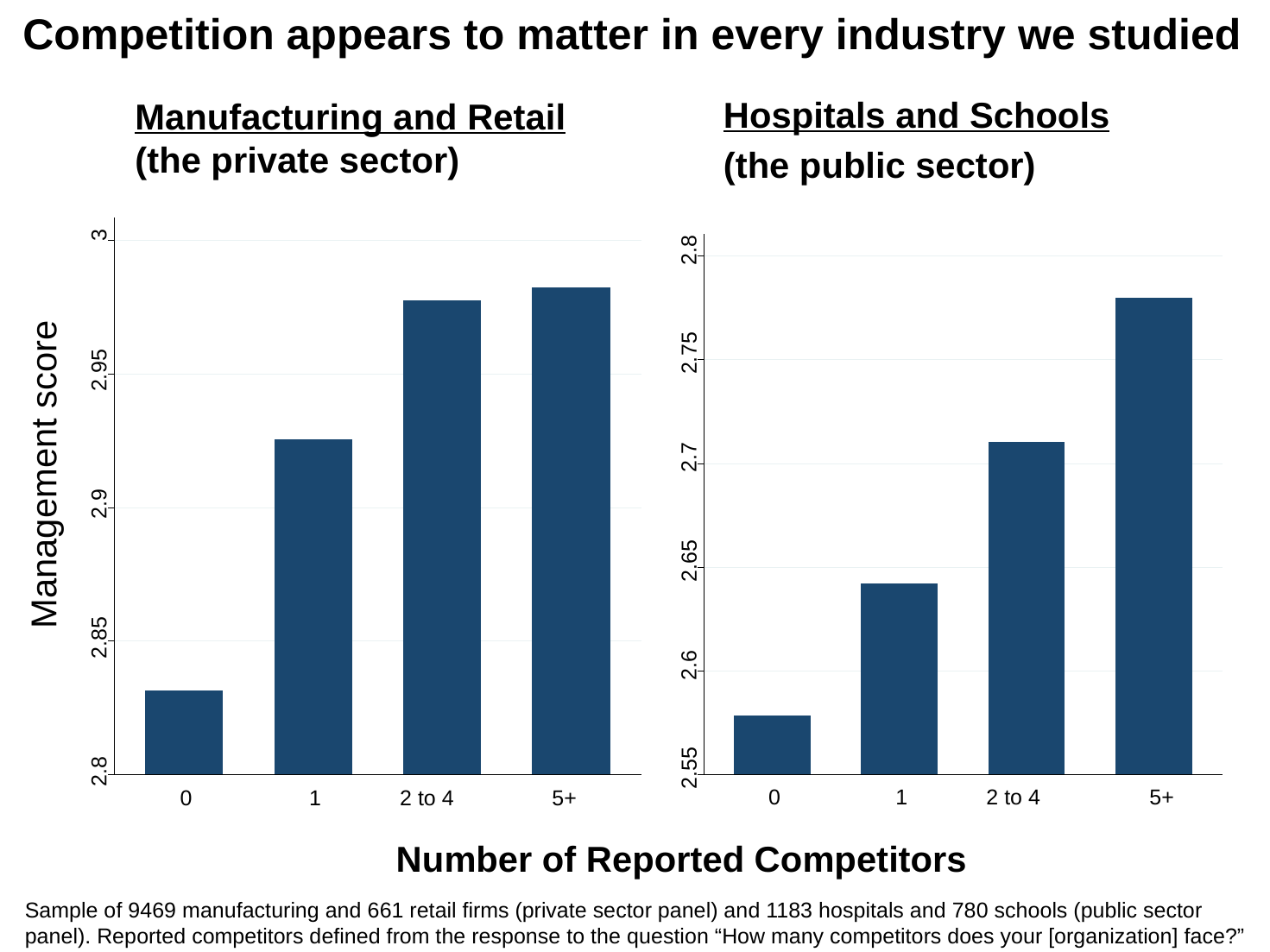

Competition appears to matter in every industry we studied
Hospitals and Schools
(the public sector)
Manufacturing and Retail (the private sector)

2.8

2.75

2.7

2.65

2.6

2.55

0
1
2 to 4
5+

3

2.95

2.9

2.85

2.8

0
1
2 to 4
5+
Management score
Number of Reported Competitors
Sample of 9469 manufacturing and 661 retail firms (private sector panel) and 1183 hospitals and 780 schools (public sector panel). Reported competitors defined from the response to the question “How many competitors does your [organization] face?”